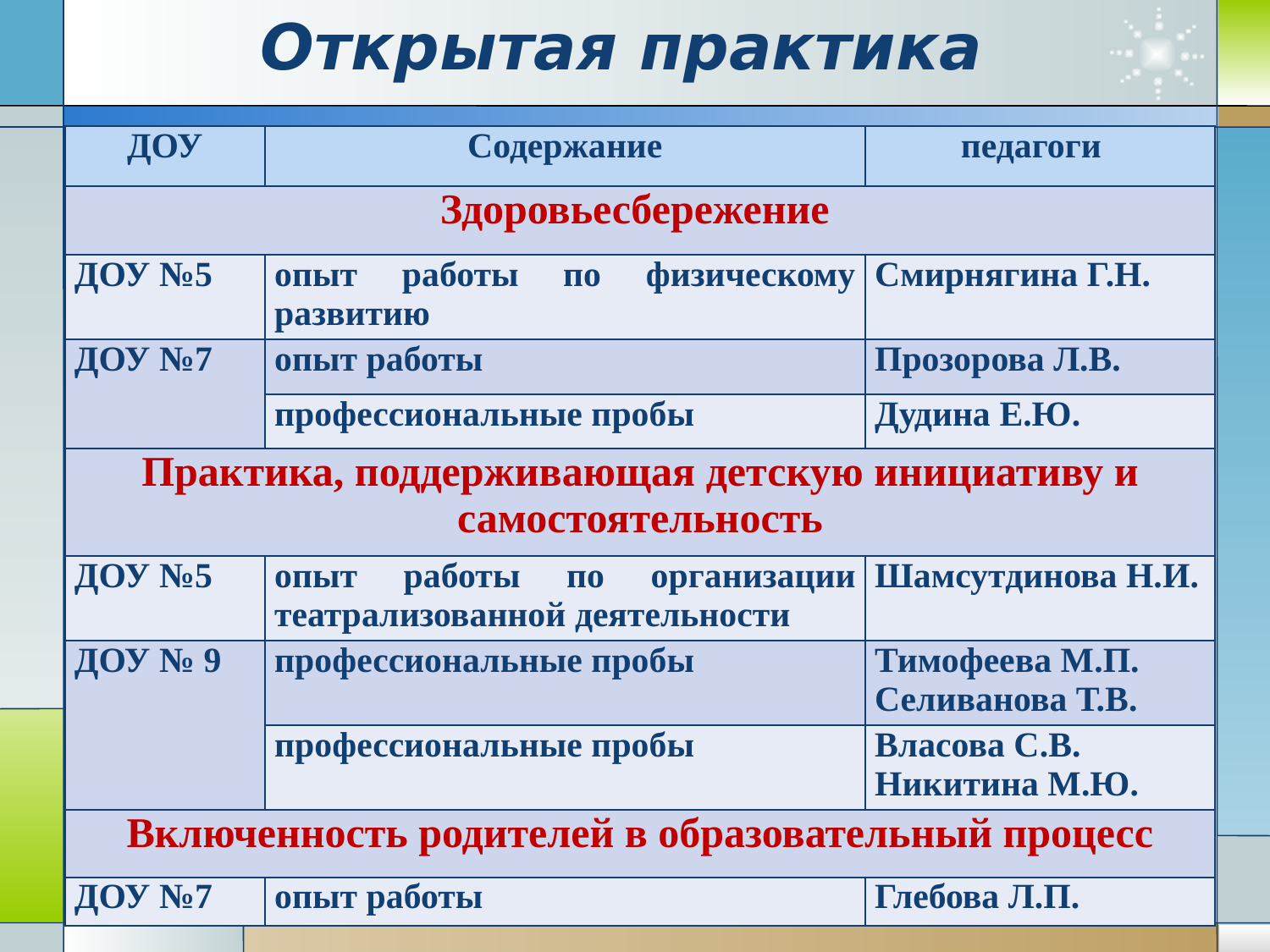

Открытая практика
| ДОУ | Содержание | педагоги |
| --- | --- | --- |
| Здоровьесбережение |  |  |
| ДОУ №5 | опыт работы по физическому развитию | Смирнягина Г.Н. |
| ДОУ №7 | опыт работы | Прозорова Л.В. |
|  | профессиональные пробы | Дудина Е.Ю. |
| Практика, поддерживающая детскую инициативу и самостоятельность |  |  |
| ДОУ №5 | опыт работы по организации театрализованной деятельности | Шамсутдинова Н.И. |
| ДОУ № 9 | профессиональные пробы | Тимофеева М.П. Селиванова Т.В. |
|  | профессиональные пробы | Власова С.В. Никитина М.Ю. |
| Включенность родителей в образовательный процесс |  |  |
| ДОУ №7 | опыт работы | Глебова Л.П. |